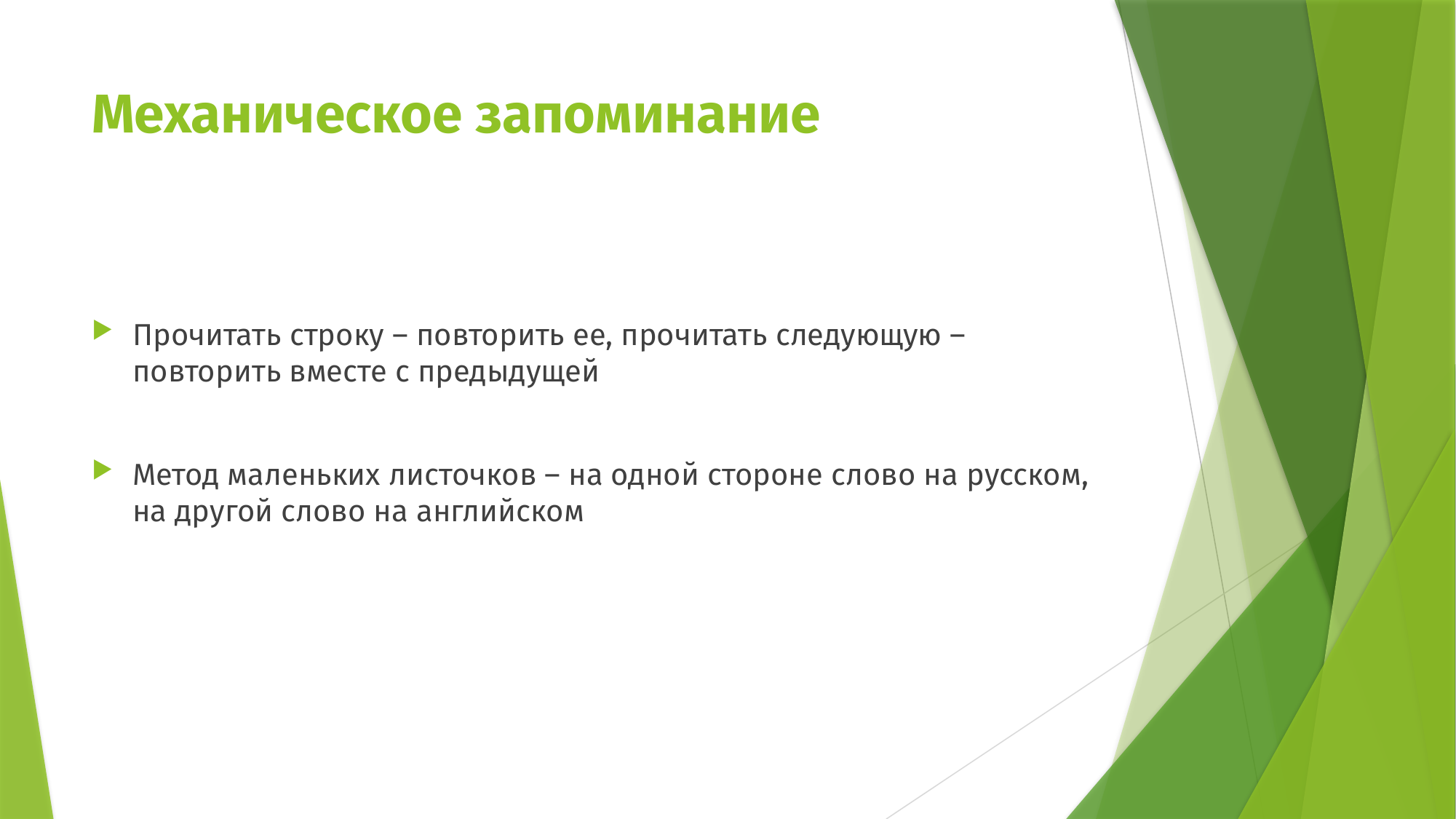

# Механическое запоминание

Прочитать строку – повторить ее, прочитать следующую – повторить вместе с предыдущей

Метод маленьких листочков – на одной стороне слово на русском, на другой слово на английском